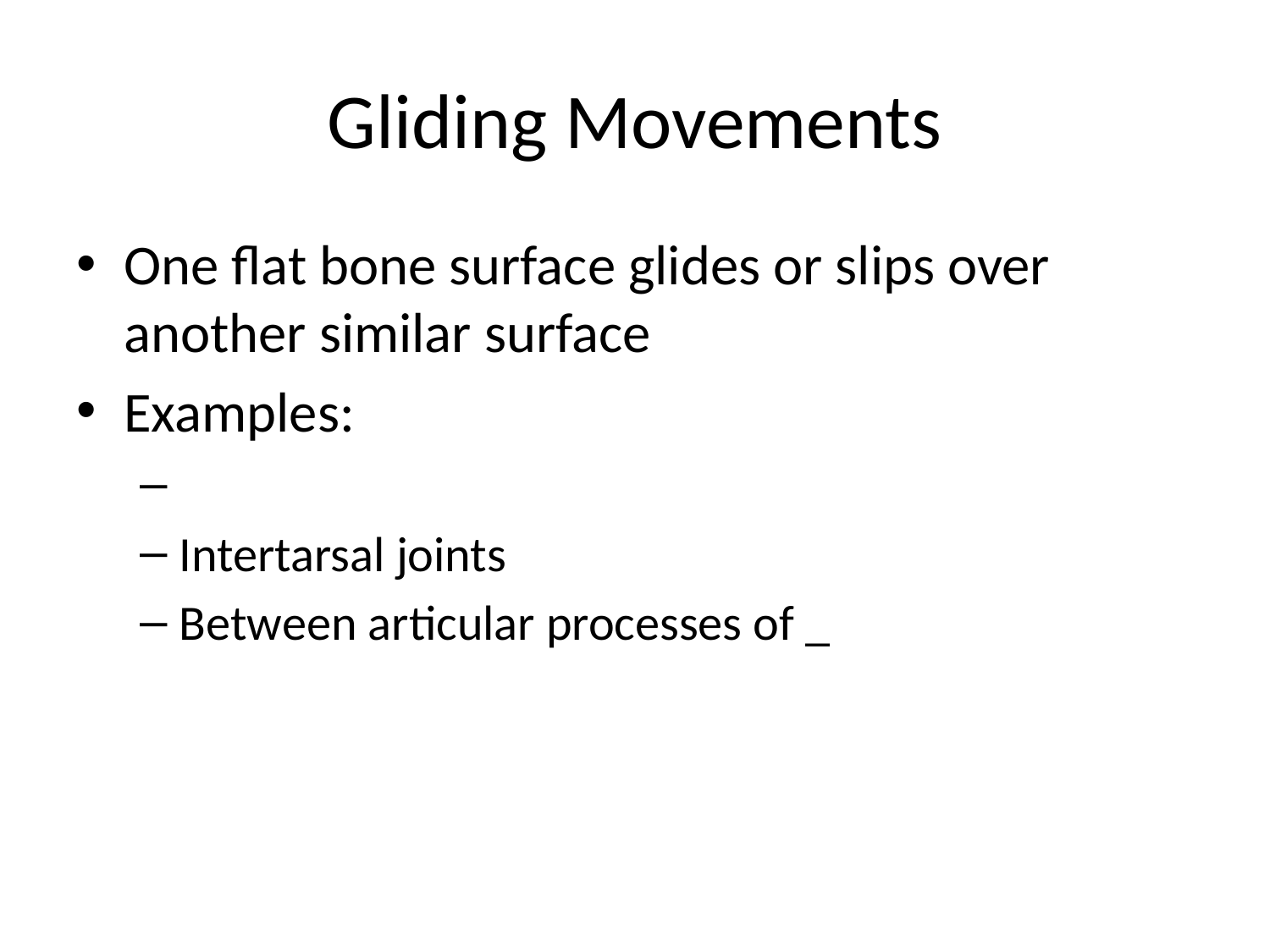

# Gliding Movements
One flat bone surface glides or slips over another similar surface
Examples:

Intertarsal joints
Between articular processes of _